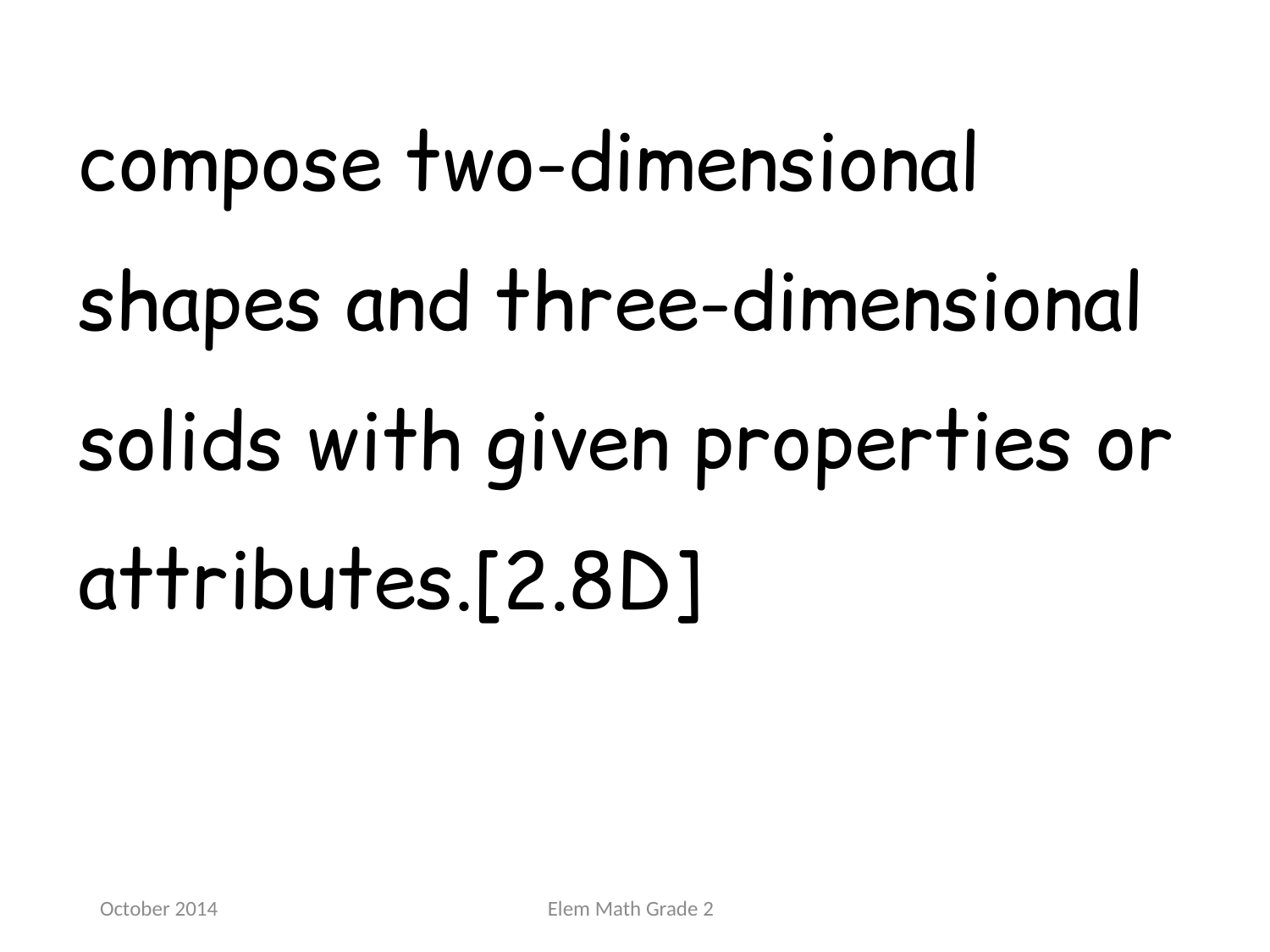

compose two-dimensional shapes and three-dimensional solids with given properties or attributes.[2.8D]
October 2014
Elem Math Grade 2